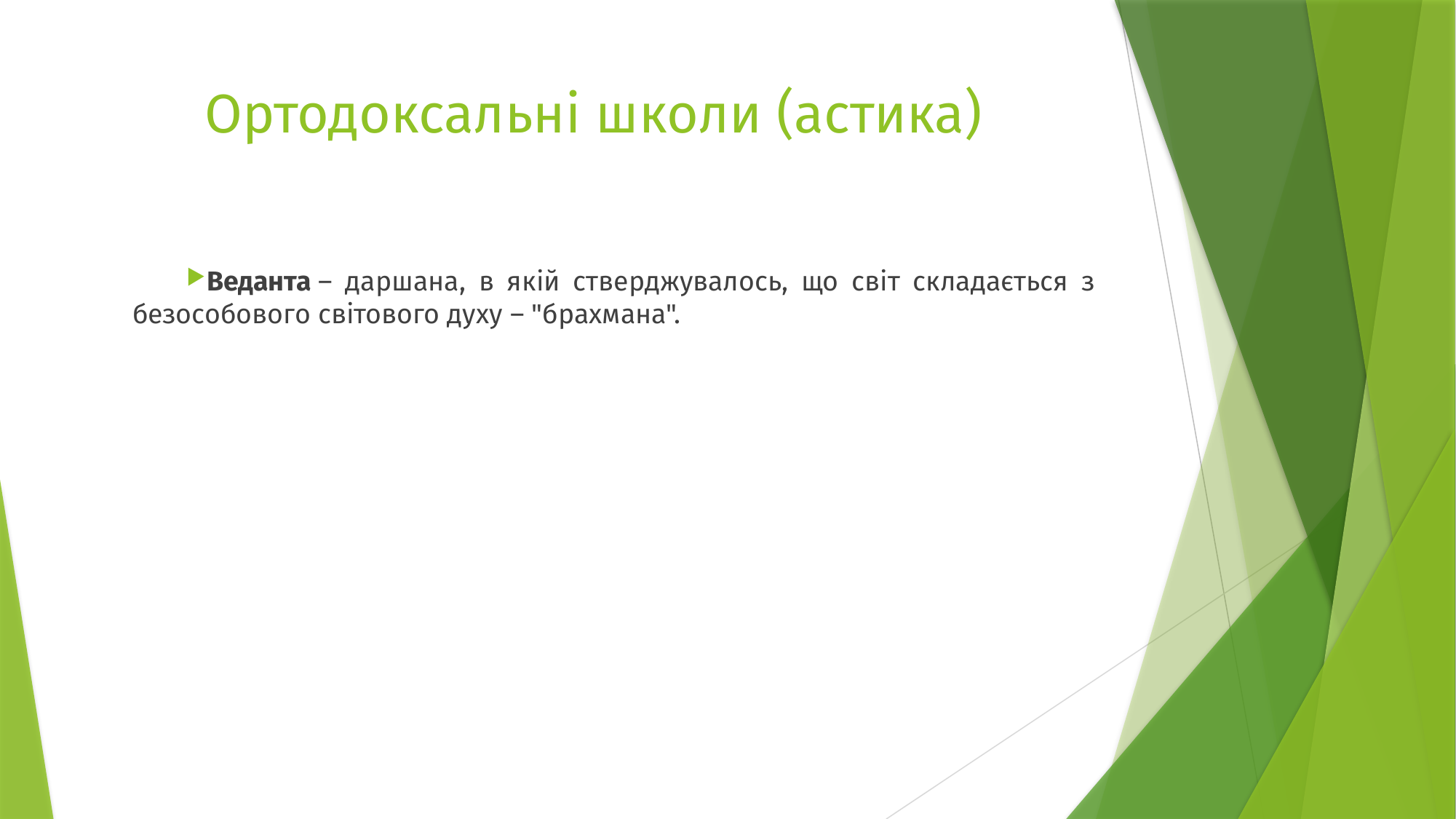

# Ортодоксальні школи (астика)
Веданта – даршана, в якій стверджувалось, що світ складається з безособового світового духу – "брахмана".